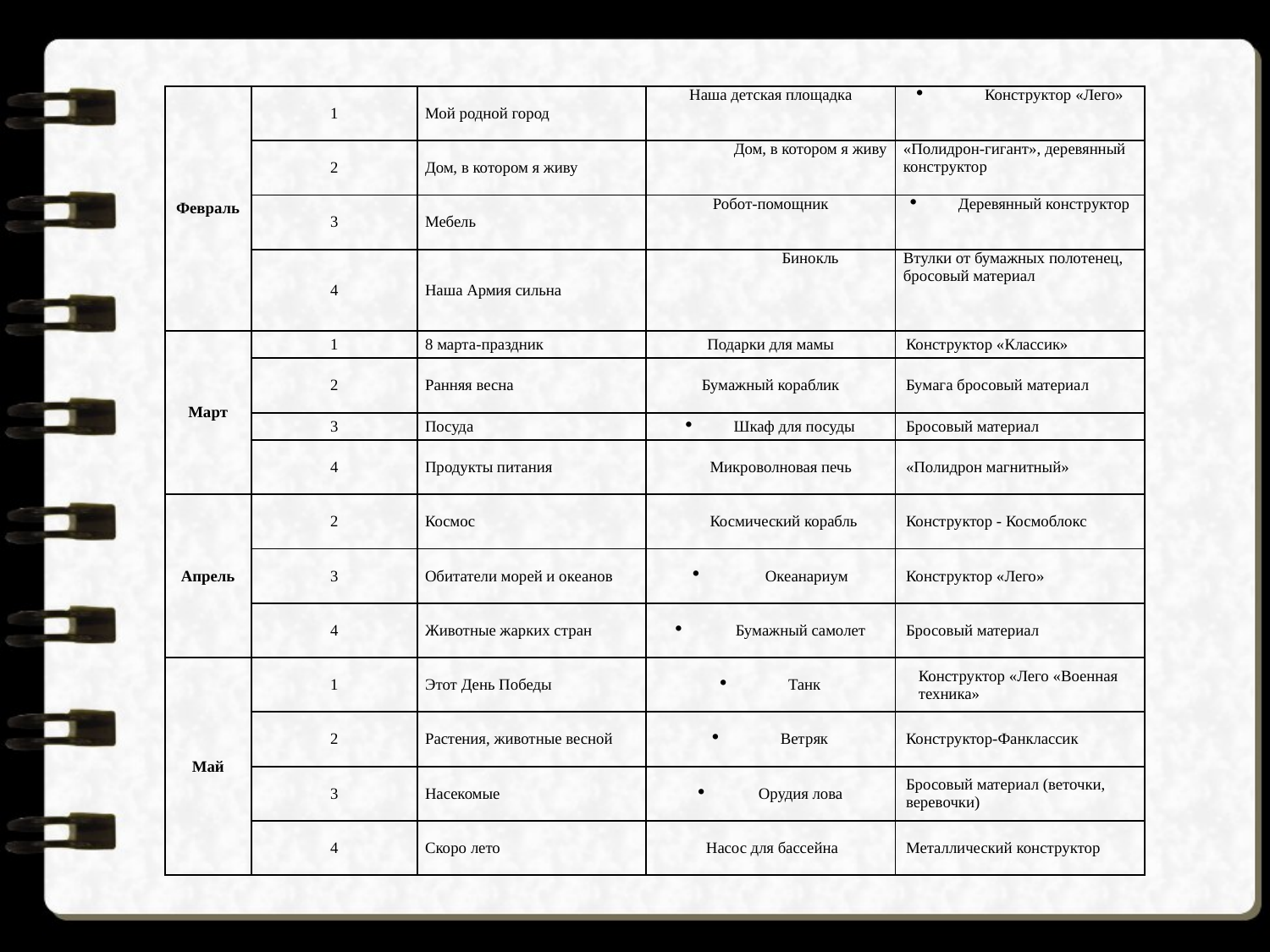

| Февраль | 1 | Мой родной город | Наша детская площадка | Конструктор «Лего» |
| --- | --- | --- | --- | --- |
|  | 2 | Дом, в котором я живу | Дом, в котором я живу | «Полидрон-гигант», деревянный конструктор |
|  | 3 | Мебель | Робот-помощник | Деревянный конструктор |
|  | 4 | Наша Армия сильна | Бинокль | Втулки от бумажных полотенец, бросовый материал |
| Март | 1 | 8 марта-праздник | Подарки для мамы | Конструктор «Классик» |
|  | 2 | Ранняя весна | Бумажный кораблик | Бумага бросовый материал |
|  | 3 | Посуда | Шкаф для посуды | Бросовый материал |
|  | 4 | Продукты питания | Микроволновая печь | «Полидрон магнитный» |
| Апрель | 2 | Космос | Космический корабль | Конструктор - Космоблокс |
|  | 3 | Обитатели морей и океанов | Океанариум | Конструктор «Лего» |
|  | 4 | Животные жарких стран | Бумажный самолет | Бросовый материал |
| Май | 1 | Этот День Победы | Танк | Конструктор «Лего «Военная техника» |
|  | 2 | Растения, животные весной | Ветряк | Конструктор-Фанклассик |
|  | 3 | Насекомые | Орудия лова | Бросовый материал (веточки, веревочки) |
|  | 4 | Скоро лето | Насос для бассейна | Металлический конструктор |